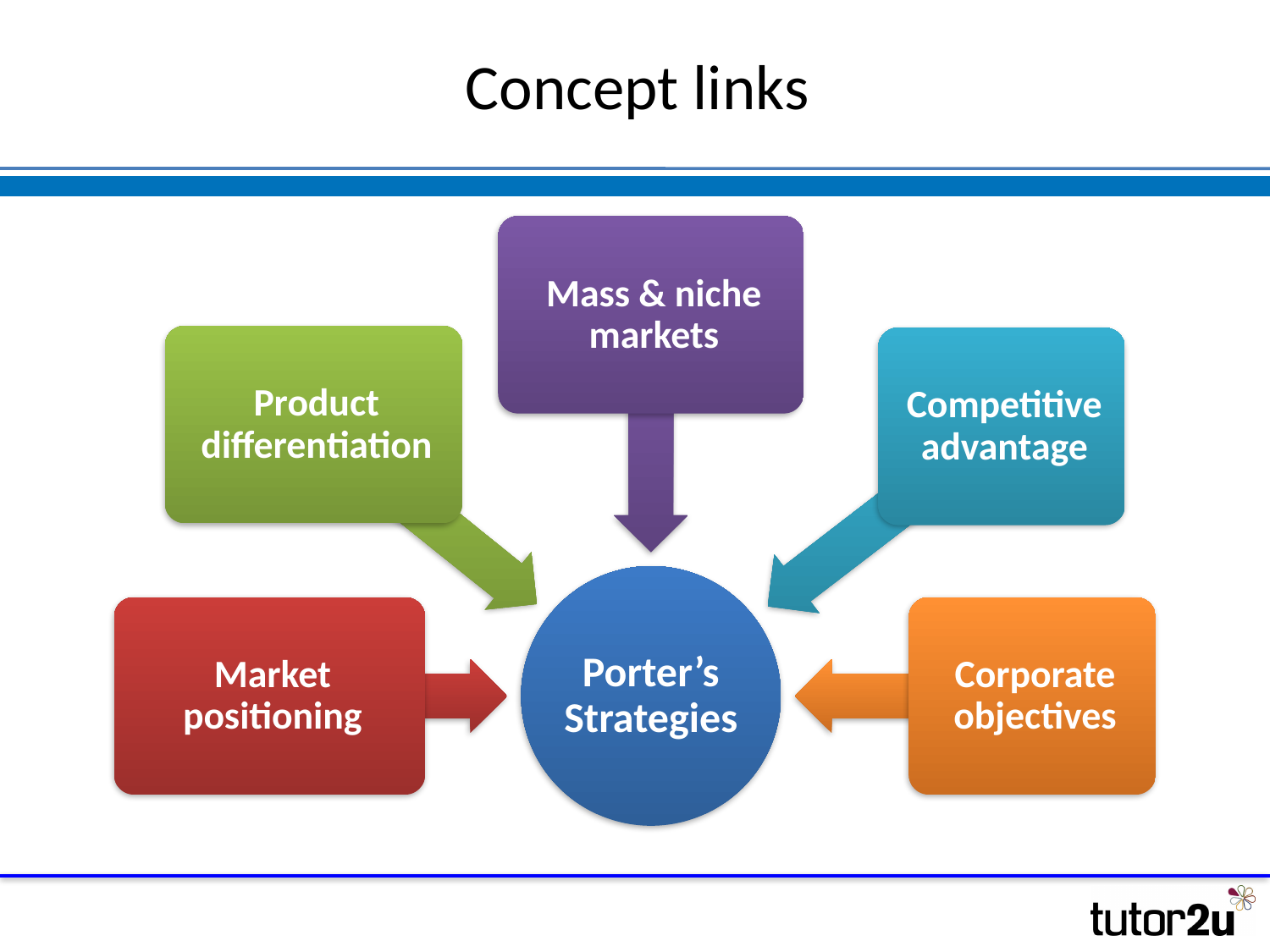

# Concept links
Porter’s Strategies
Market positioning
Product differentiation
Mass & niche markets
Competitive advantage
Corporate objectives